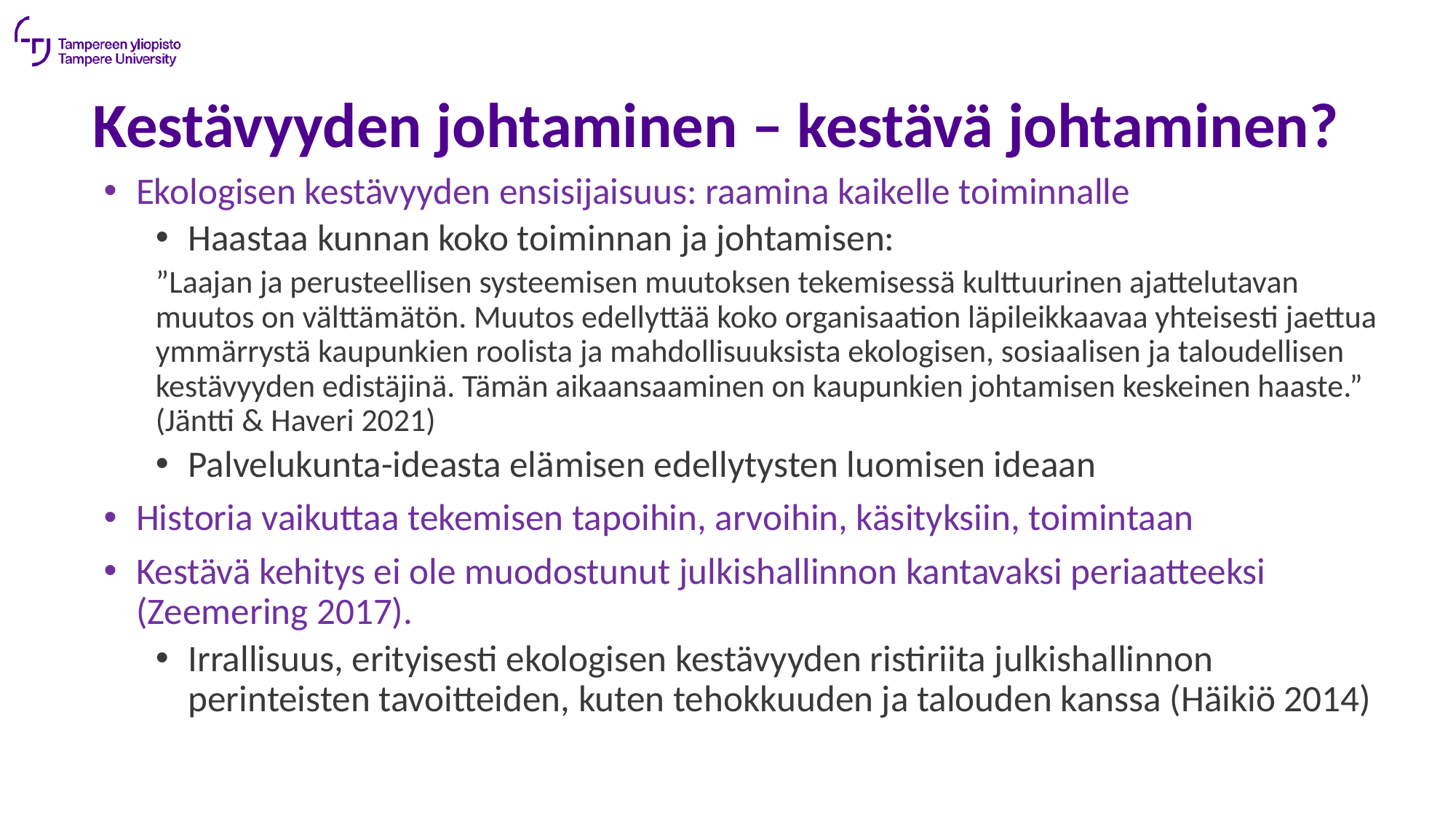

Kestävyyden johtaminen – kestävä johtaminen?
Ekologisen kestävyyden ensisijaisuus: raamina kaikelle toiminnalle
Haastaa kunnan koko toiminnan ja johtamisen:
”Laajan ja perusteellisen systeemisen muutoksen tekemisessä kulttuurinen ajattelutavan muutos on välttämätön. Muutos edellyttää koko organisaation läpileikkaavaa yhteisesti jaettua ymmärrystä kaupunkien roolista ja mahdollisuuksista ekologisen, sosiaalisen ja taloudellisen kestävyyden edistäjinä. Tämän aikaansaaminen on kaupunkien johtamisen keskeinen haaste.” (Jäntti & Haveri 2021)
Palvelukunta-ideasta elämisen edellytysten luomisen ideaan
Historia vaikuttaa tekemisen tapoihin, arvoihin, käsityksiin, toimintaan
Kestävä kehitys ei ole muodostunut julkishallinnon kantavaksi periaatteeksi (Zeemering 2017).
Irrallisuus, erityisesti ekologisen kestävyyden ristiriita julkishallinnon perinteisten tavoitteiden, kuten tehokkuuden ja talouden kanssa (Häikiö 2014)